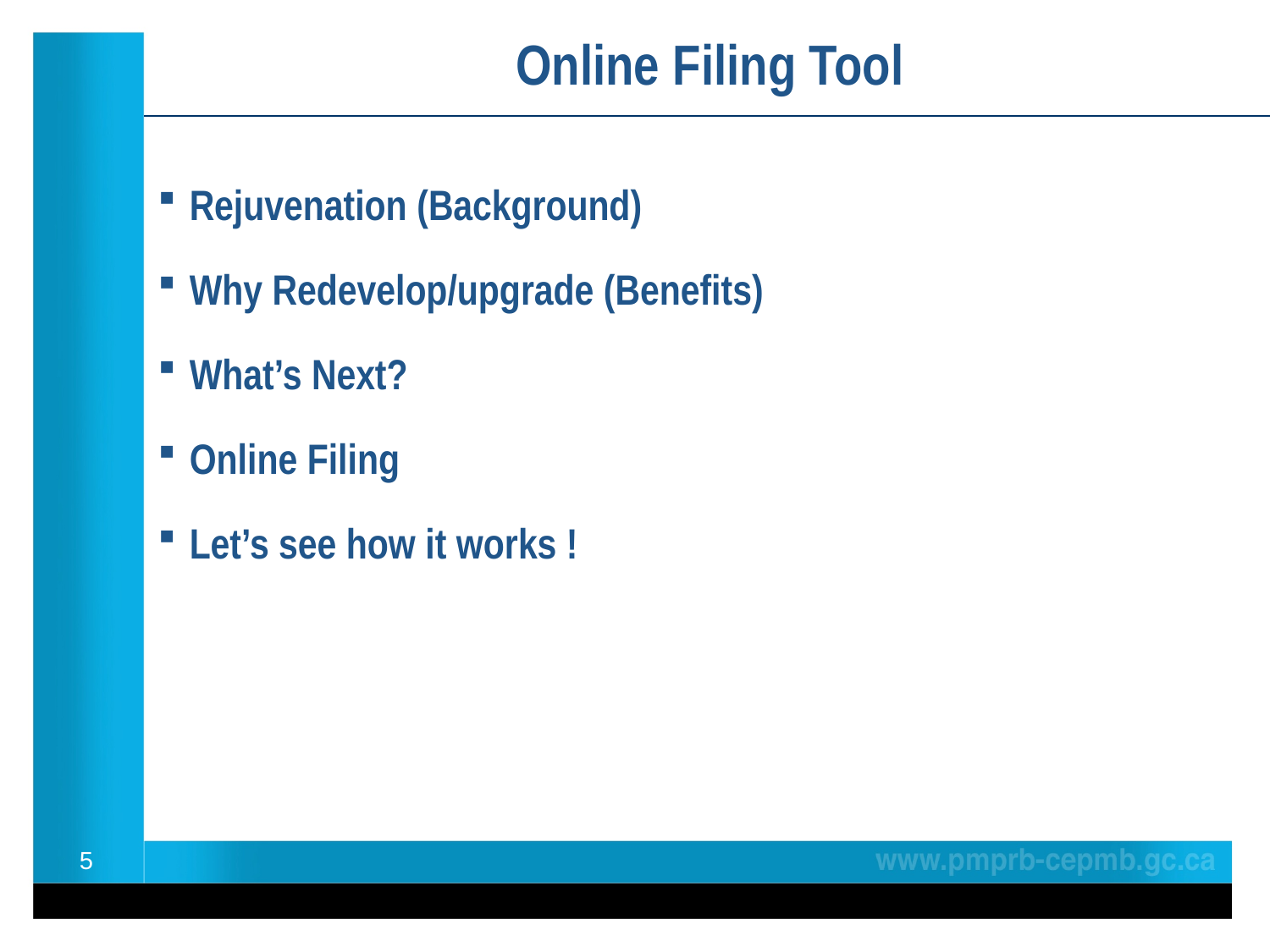

# Online Filing Tool
Rejuvenation (Background)
Why Redevelop/upgrade (Benefits)
What’s Next?
Online Filing
Let’s see how it works !

5